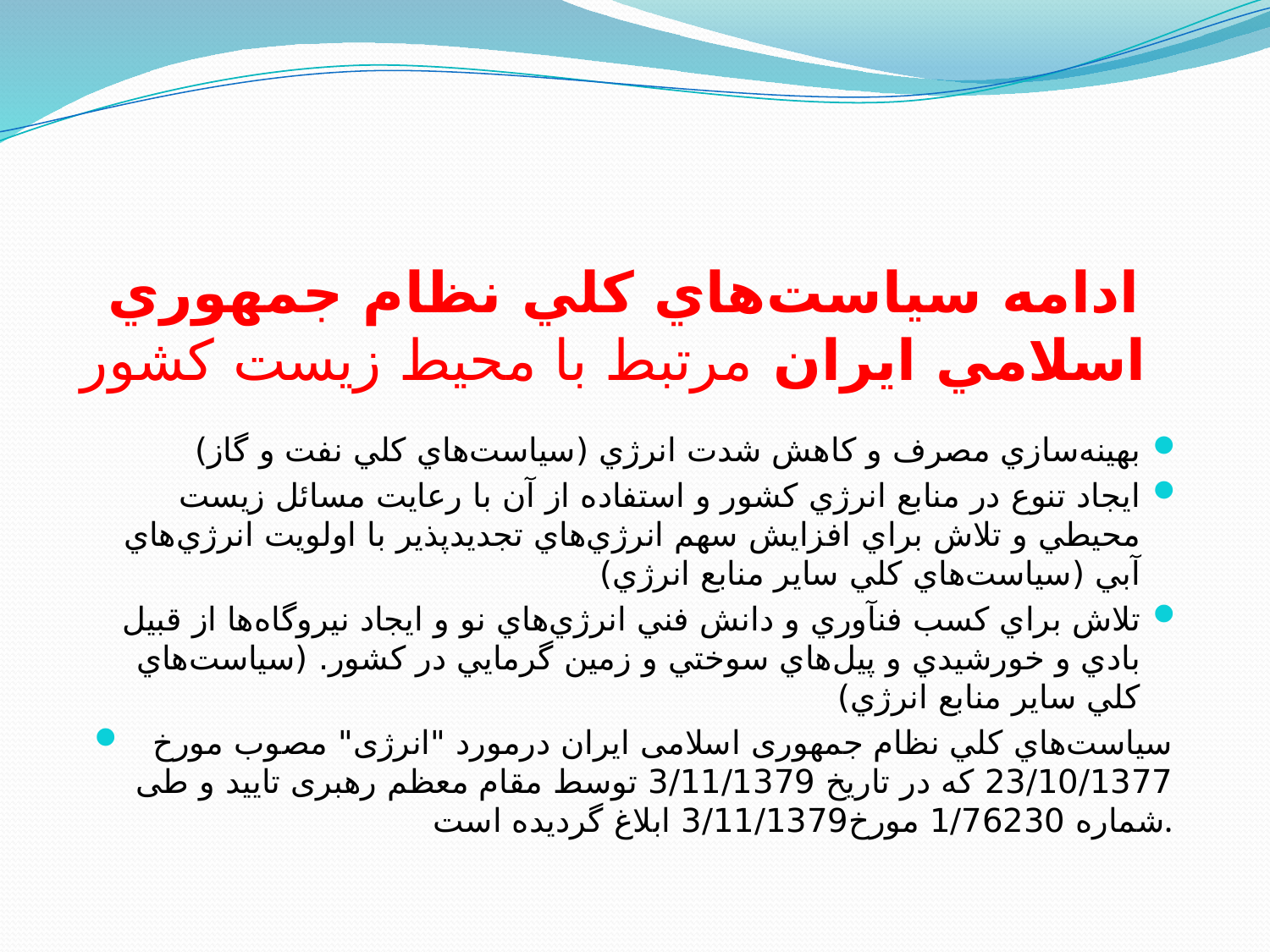

# ادامه سیاست‌هاي كلي نظام جمهوري اسلامي ايران مرتبط با محيط زيست كشور
بهينه‌سازي مصرف و كاهش شدت انرژي (سیاست‌هاي كلي نفت و گاز)
ايجاد تنوع در منابع انرژي كشور و استفاده از آن با رعايت مسائل زيست محيطي و تلاش براي افزايش سهم انرژي‌هاي تجديدپذير با اولويت انرژي‌هاي آبي (‌سیاست‌هاي كلي ساير منابع انرژي)
تلاش براي كسب فن‎آوري و دانش فني انرژي‌هاي نو و ايجاد نيروگاه‌ها از قبيل بادي و خورشيدي و پيل‌هاي سوختي و زمين گرمايي در كشور. (‌سیاست‌هاي كلي ساير منابع انرژي)
سياست‌هاي كلي نظام جمهوری اسلامی ایران درمورد "انرژی" مصوب مورخ 23/10/1377 که در تاریخ 3/11/1379 توسط مقام معظم رهبری تایید و طی شماره 1/76230 مورخ3/11/1379 ابلاغ گردیده است.